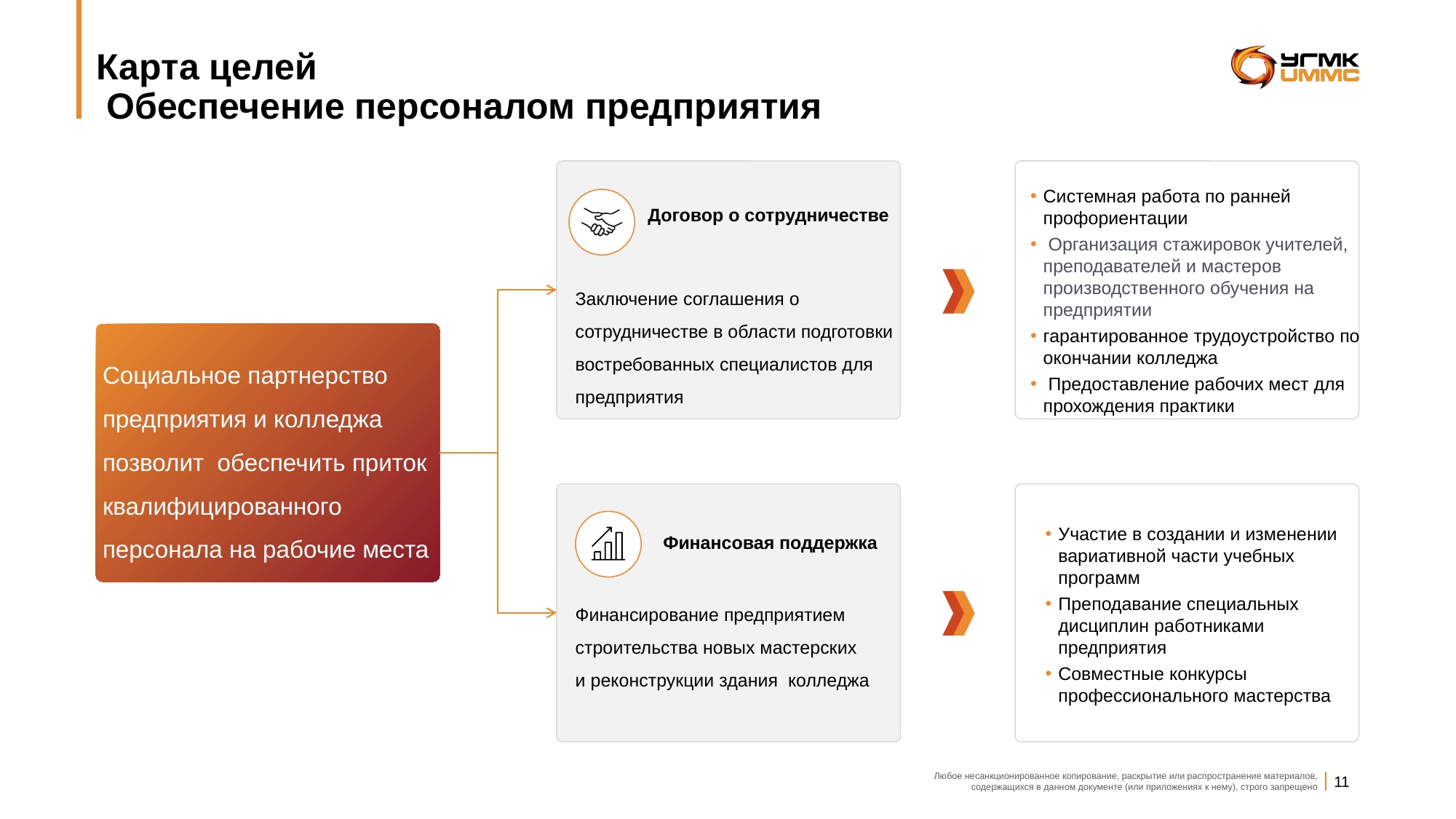

# Карта целей Обеспечение персоналом предприятия

Договор о сотрудничестве

Системная работа по ранней профориентации
 Организация стажировок учителей, преподавателей и мастеров производственного обучения на предприятии
гарантированное трудоустройство по окончании колледжа
 Предоставление рабочих мест для прохождения практики

Заключение соглашения о сотрудничестве в области подготовки востребованных специалистов для предприятия

Финансовая поддержка

Социальное партнерство предприятия и колледжа  позволит  обеспечить приток квалифицированного персонала на рабочие места

Участие в создании и изменении вариативной части учебных программ
Преподавание специальных дисциплин работниками предприятия
Совместные конкурсы профессионального мастерства

Финансирование предприятием строительства новых мастерских и реконструкции здания  колледжа